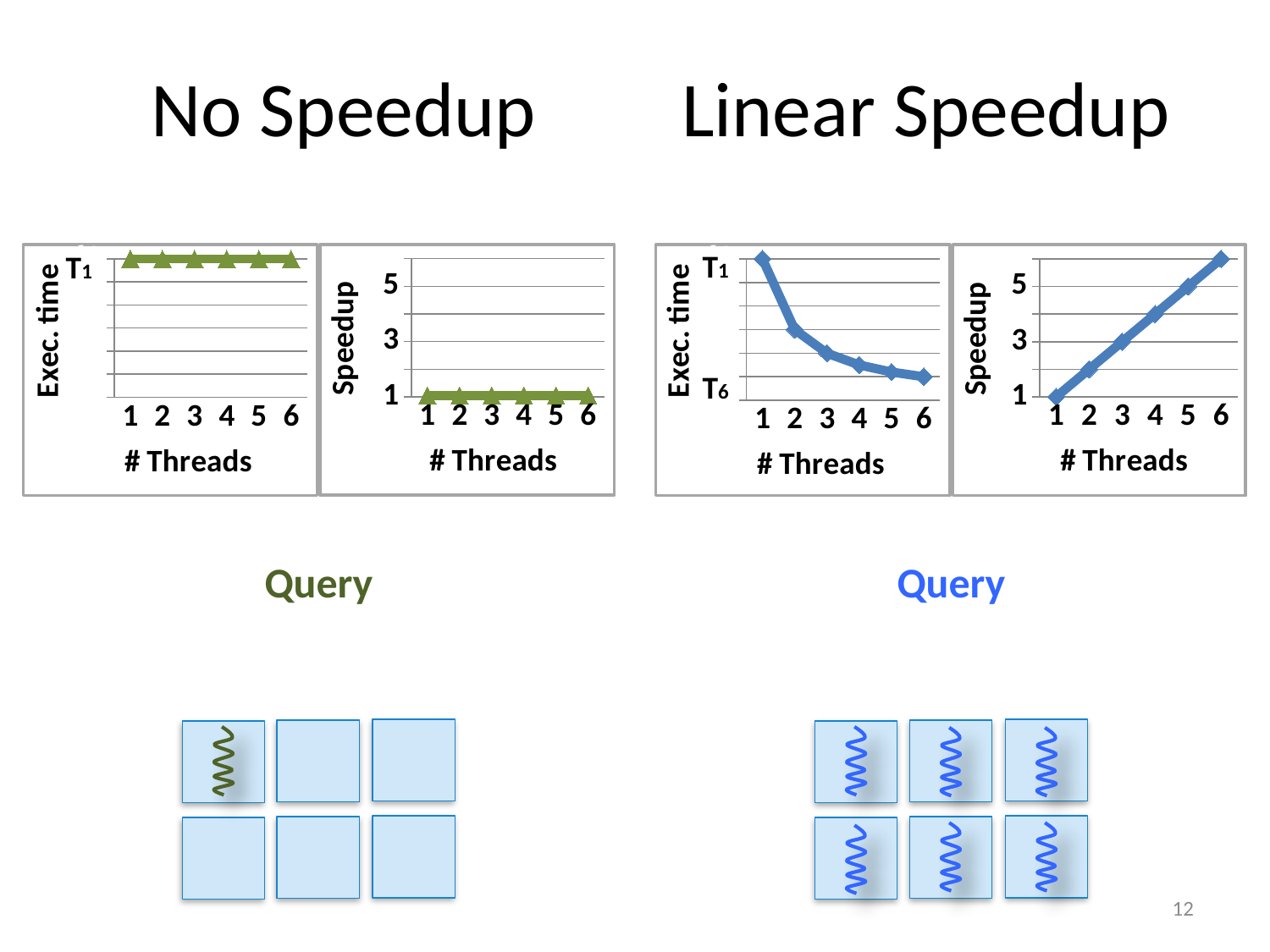

No Speedup
Linear Speedup
T1
T1

### Chart

| Category |  |
|---|---|

### Chart

| Category |  |
|---|---|

### Chart

| Category |  |
|---|---|

### Chart

| Category |  |
|---|---|
T6
Query
Query

12